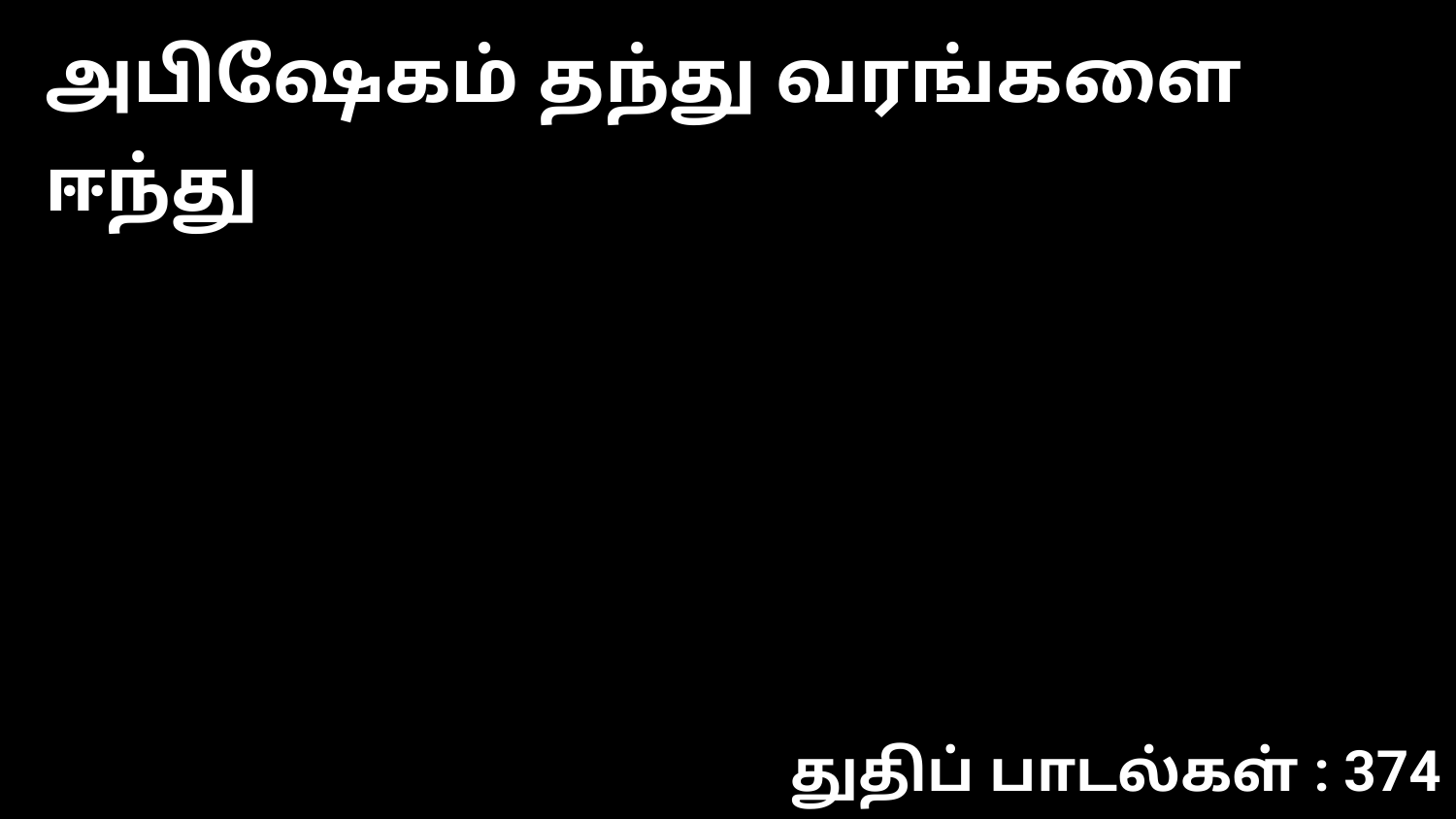

அபிஷேகம் தந்து வரங்களை ஈந்து
துதிப் பாடல்கள் : 374